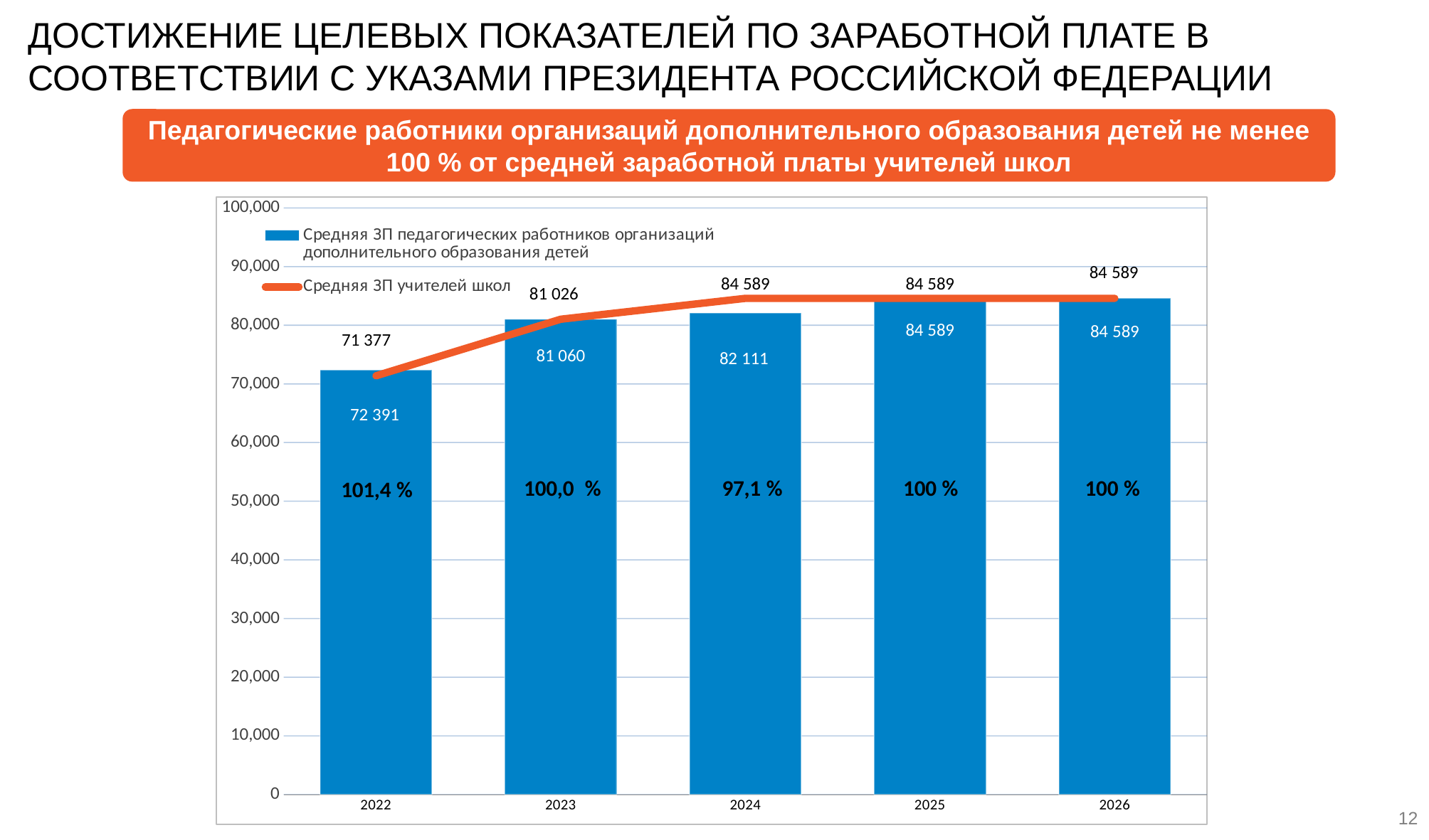

ДОСТИЖЕНИЕ ЦЕЛЕВЫХ ПОКАЗАТЕЛЕЙ ПО ЗАРАБОТНОЙ ПЛАТЕ В СООТВЕТСТВИИ С УКАЗАМИ ПРЕЗИДЕНТА РОССИЙСКОЙ ФЕДЕРАЦИИ

Педагогические работники организаций дополнительного образования детей не менее 100 % от средней заработной платы учителей школ

### Chart

| Category | Средняя ЗП педагогических работников организаций дополнительного образования детей | Средняя ЗП учителей школ |
|---|---|---|
| 2022 | 72391.0 | 71377.0 |
| 2023 | 81060.0 | 81026.0 |
| 2024 | 82111.0 | 84589.0 |
| 2025 | 84589.0 | 84589.0 |
| 2026 | 84589.0 | 84589.0 |
12